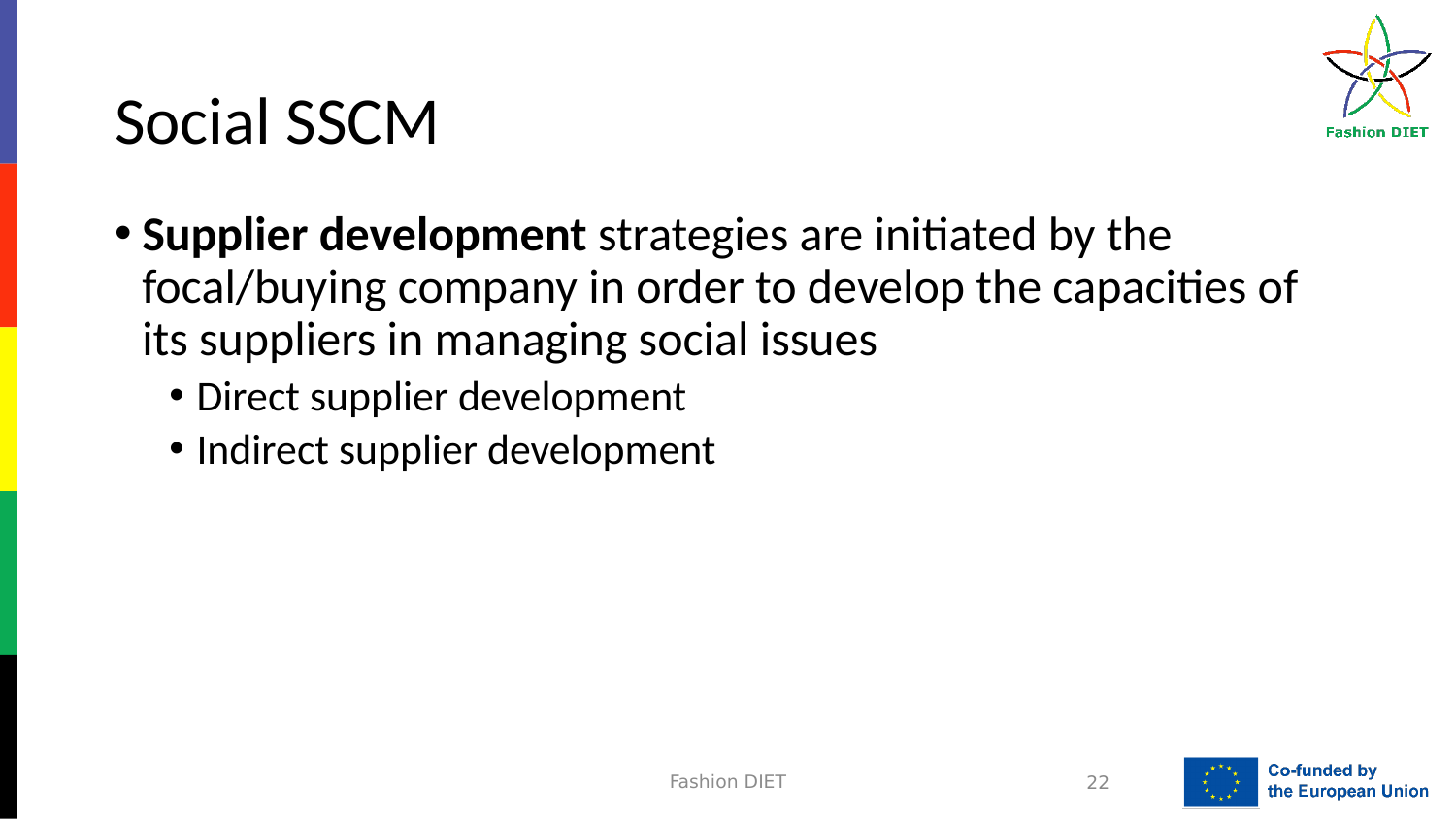

# Social SSCM
Supplier development strategies are initiated by the focal/buying company in order to develop the capacities of its suppliers in managing social issues
Direct supplier development
Indirect supplier development
Fashion DIET
22